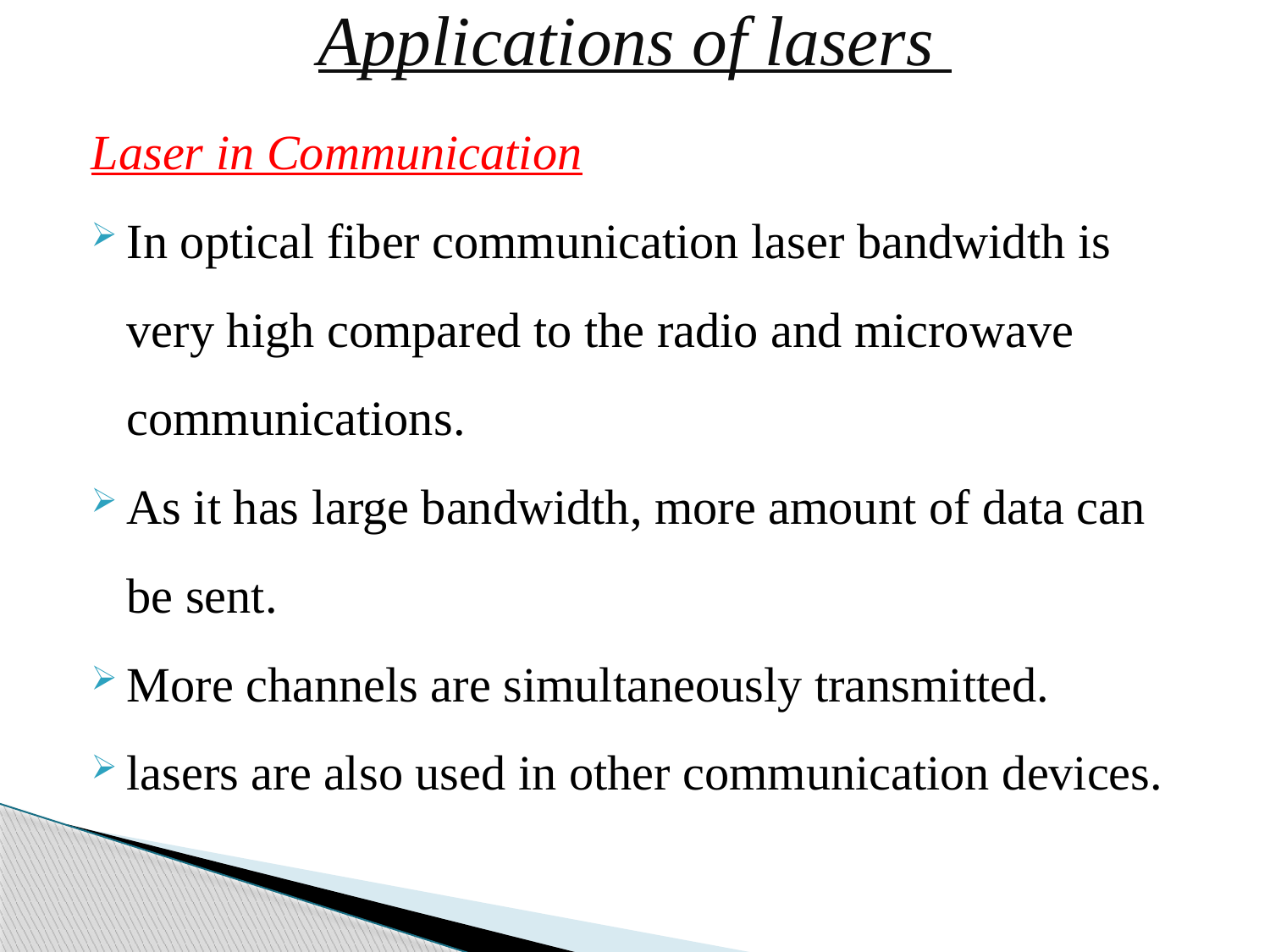

# Applications of lasers
Laser in Communication
In optical fiber communication laser bandwidth is very high compared to the radio and microwave communications.
As it has large bandwidth, more amount of data can be sent.
More channels are simultaneously transmitted.
lasers are also used in other communication devices.